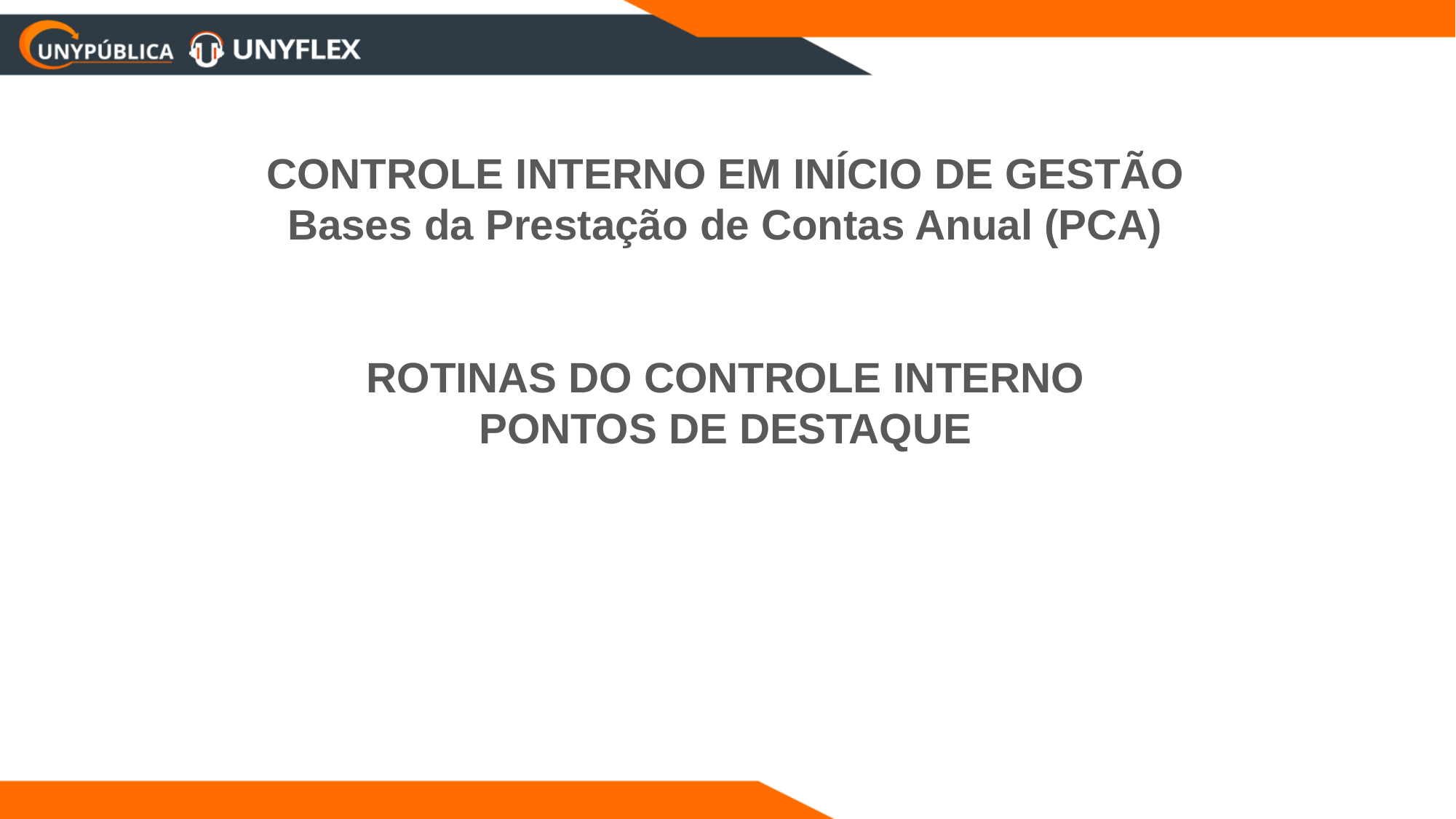

CONTROLE INTERNO EM INÍCIO DE GESTÃO
Bases da Prestação de Contas Anual (PCA)

ROTINAS DO CONTROLE INTERNO
PONTOS DE DESTAQUE